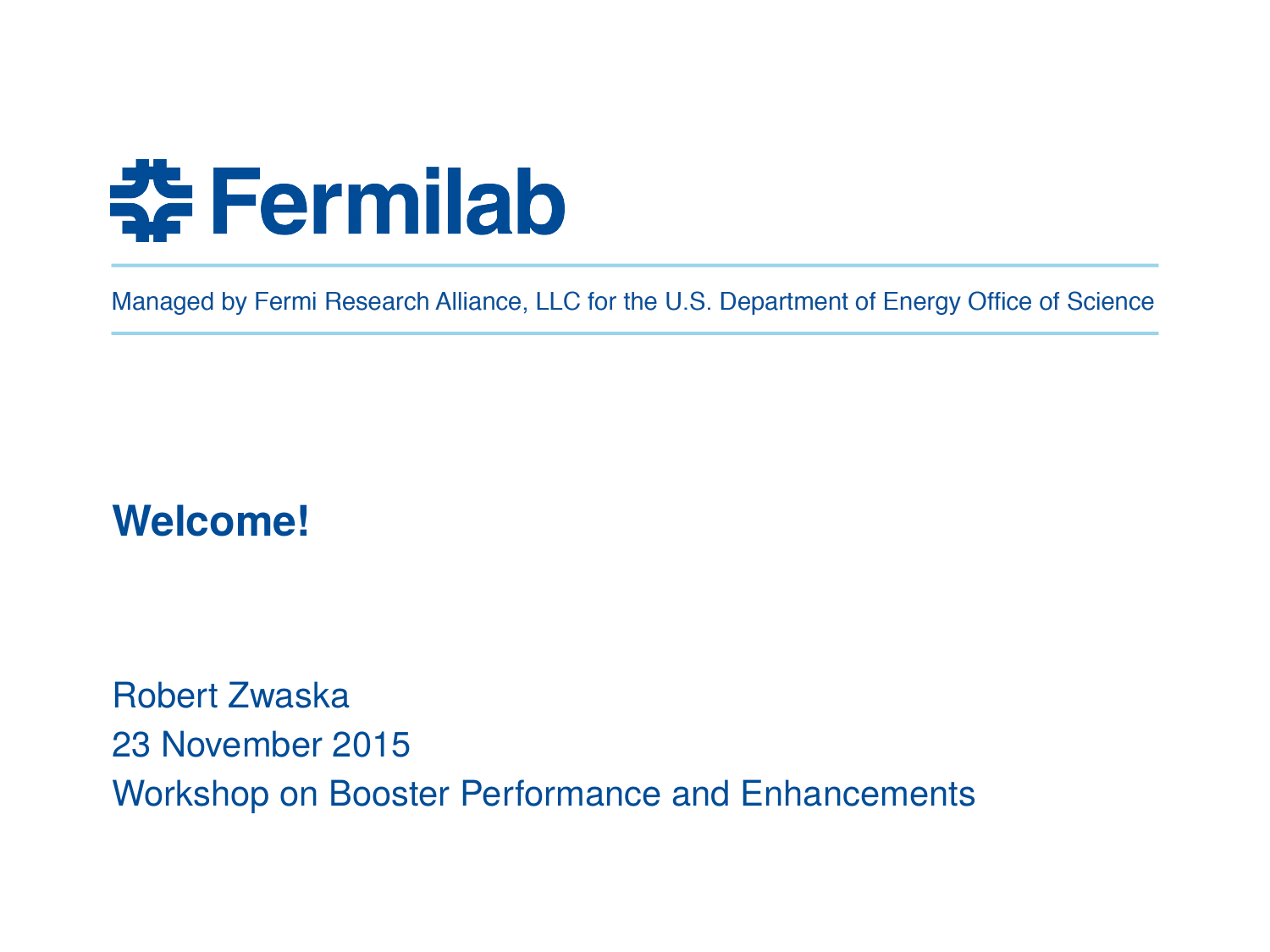

# Welcome!
Robert Zwaska
23 November 2015
Workshop on Booster Performance and Enhancements